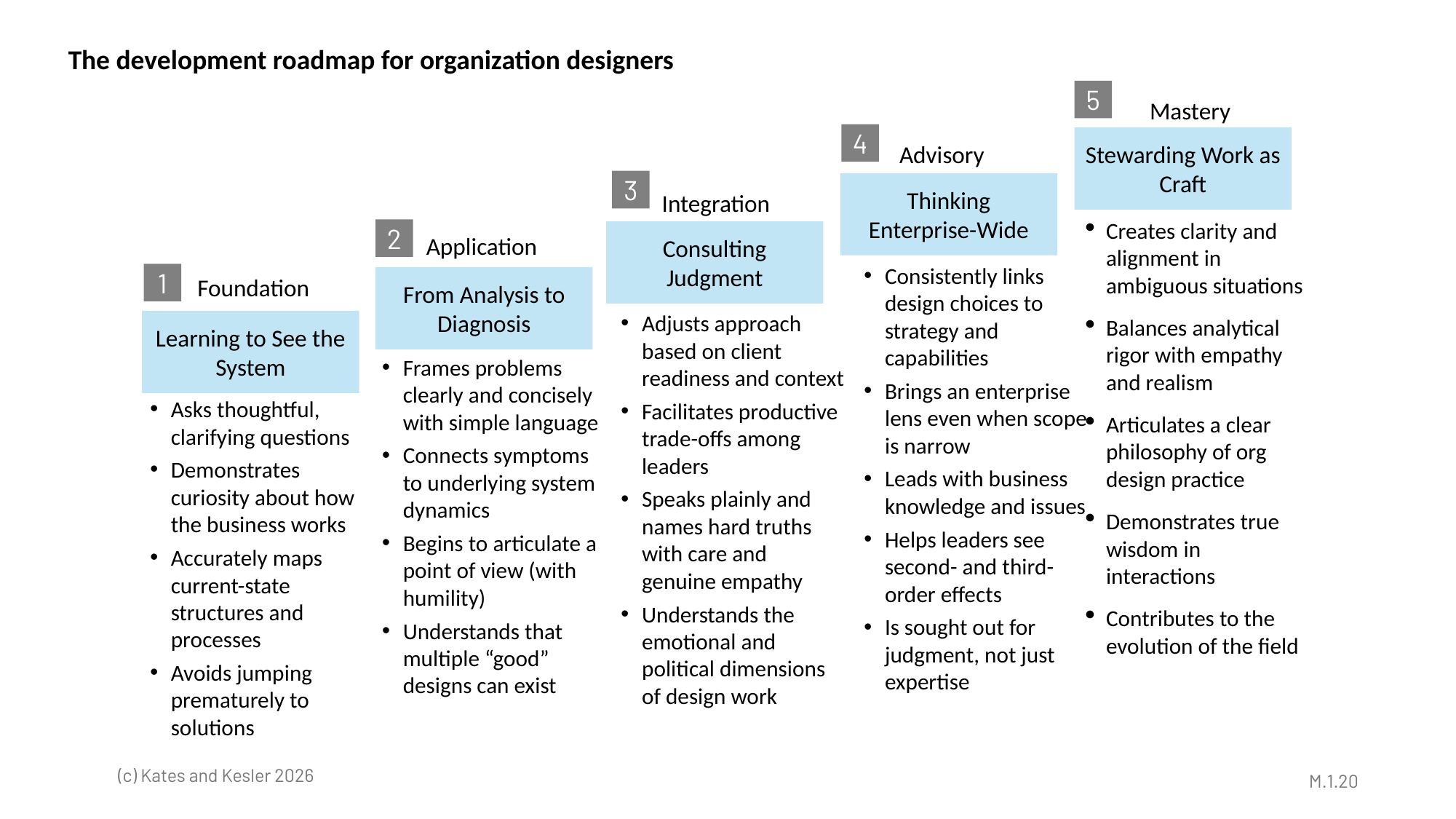

The development roadmap for organization designers
5
Mastery
4
Stewarding Work as Craft
Advisory
3
Thinking Enterprise-Wide
Integration
Creates clarity and alignment in ambiguous situations
Balances analytical rigor with empathy and realism
Articulates a clear philosophy of org design practice
Demonstrates true wisdom in interactions
Contributes to the evolution of the field
2
Consulting Judgment
Application
Consistently links design choices to strategy and capabilities
Brings an enterprise lens even when scope is narrow
Leads with business knowledge and issues
Helps leaders see second- and third-order effects
Is sought out for judgment, not just expertise
1
From Analysis to Diagnosis
Foundation
Adjusts approach based on client readiness and context
Facilitates productive trade-offs among leaders
Speaks plainly and names hard truths with care and genuine empathy
Understands the emotional and political dimensions of design work
Learning to See the System
Frames problems clearly and concisely with simple language
Connects symptoms to underlying system dynamics
Begins to articulate a point of view (with humility)
Understands that multiple “good” designs can exist
Asks thoughtful, clarifying questions
Demonstrates curiosity about how the business works
Accurately maps current-state structures and processes
Avoids jumping prematurely to solutions
(c) Kates and Kesler 2026
M.1.20
1